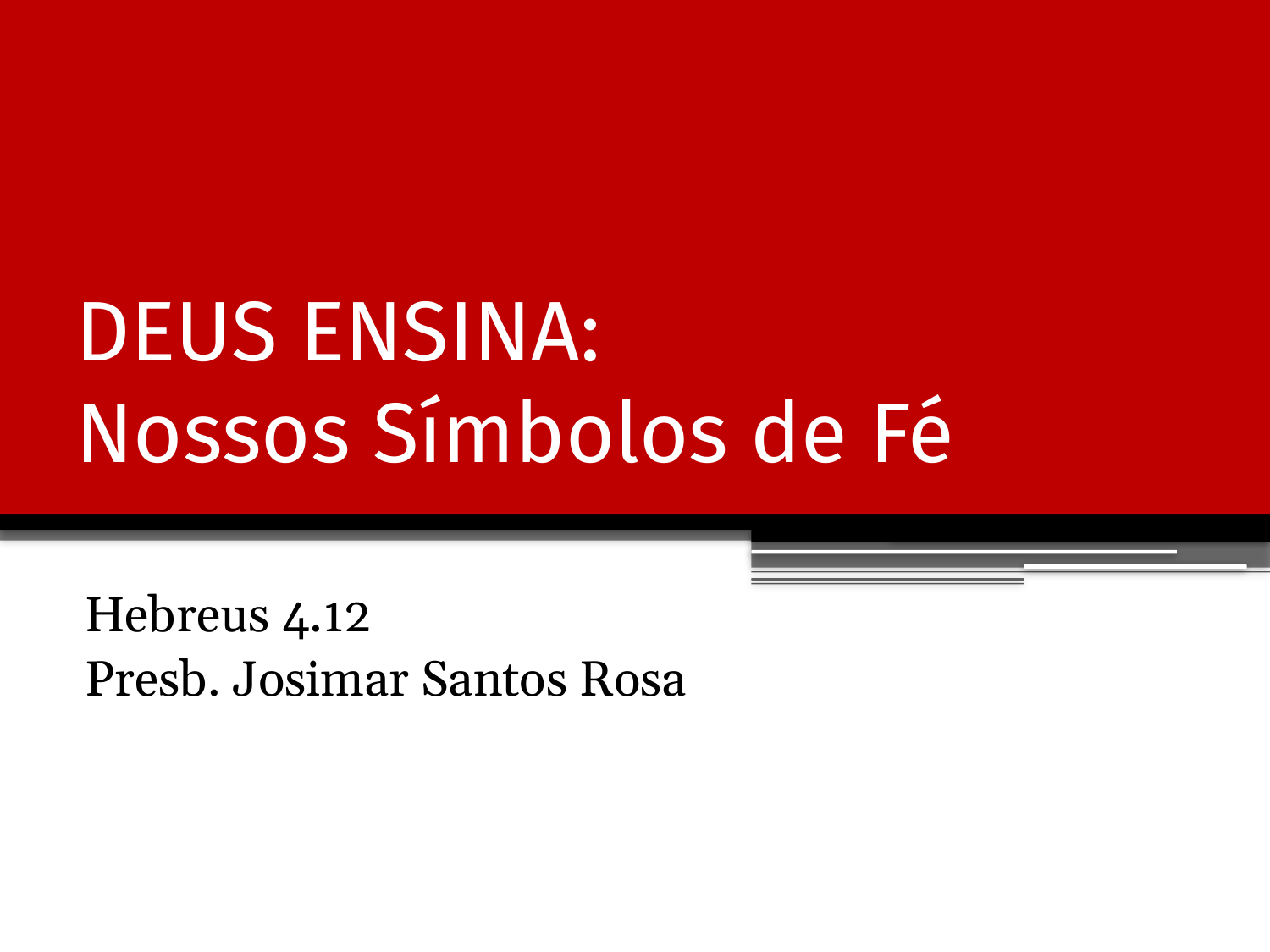

# DEUS ENSINA: Nossos Símbolos de Fé
Hebreus 4.12
Presb. Josimar Santos Rosa